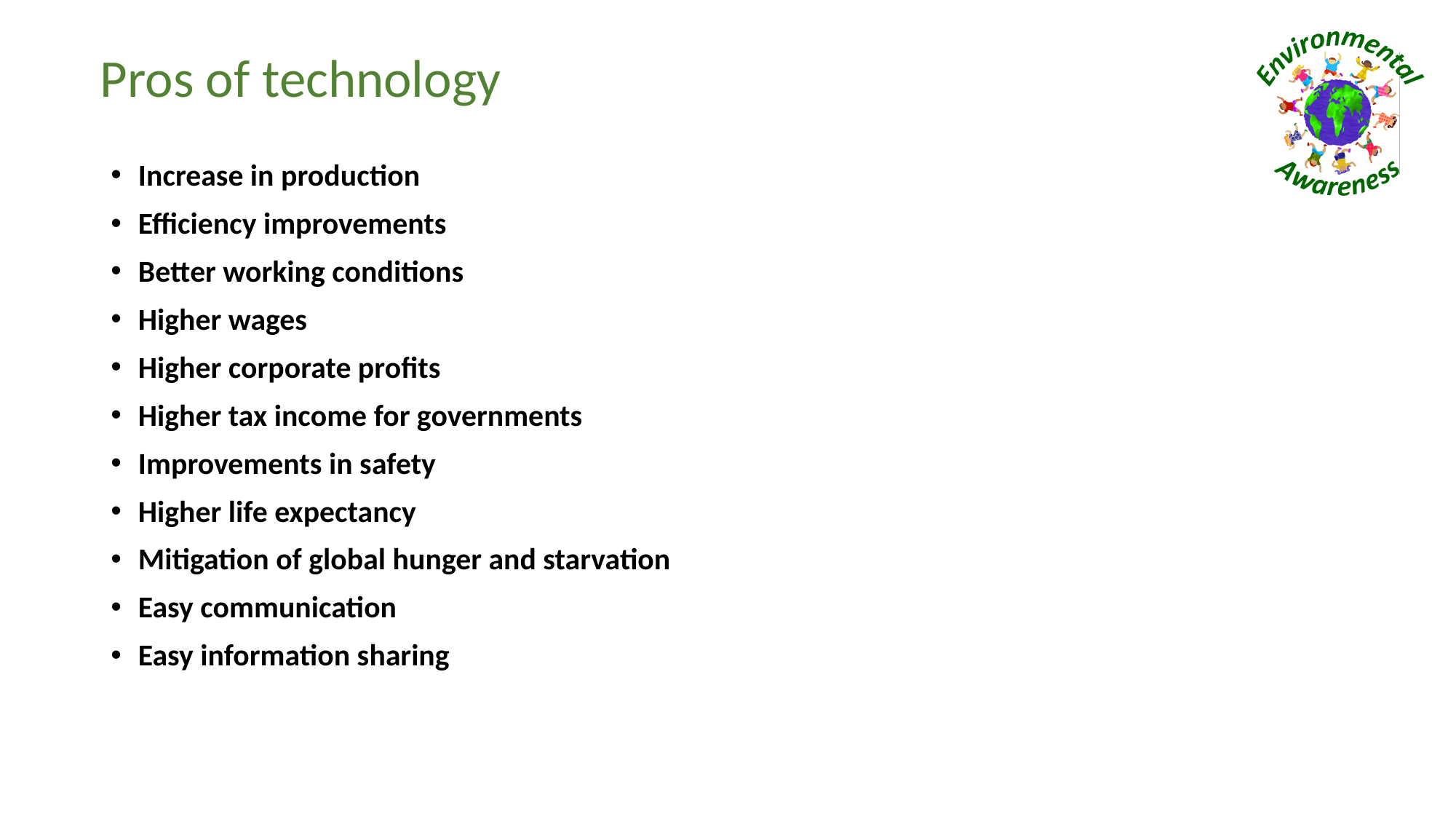

# Pros of technology
Increase in production
Efficiency improvements
Better working conditions
Higher wages
Higher corporate profits
Higher tax income for governments
Improvements in safety
Higher life expectancy
Mitigation of global hunger and starvation
Easy communication
Easy information sharing